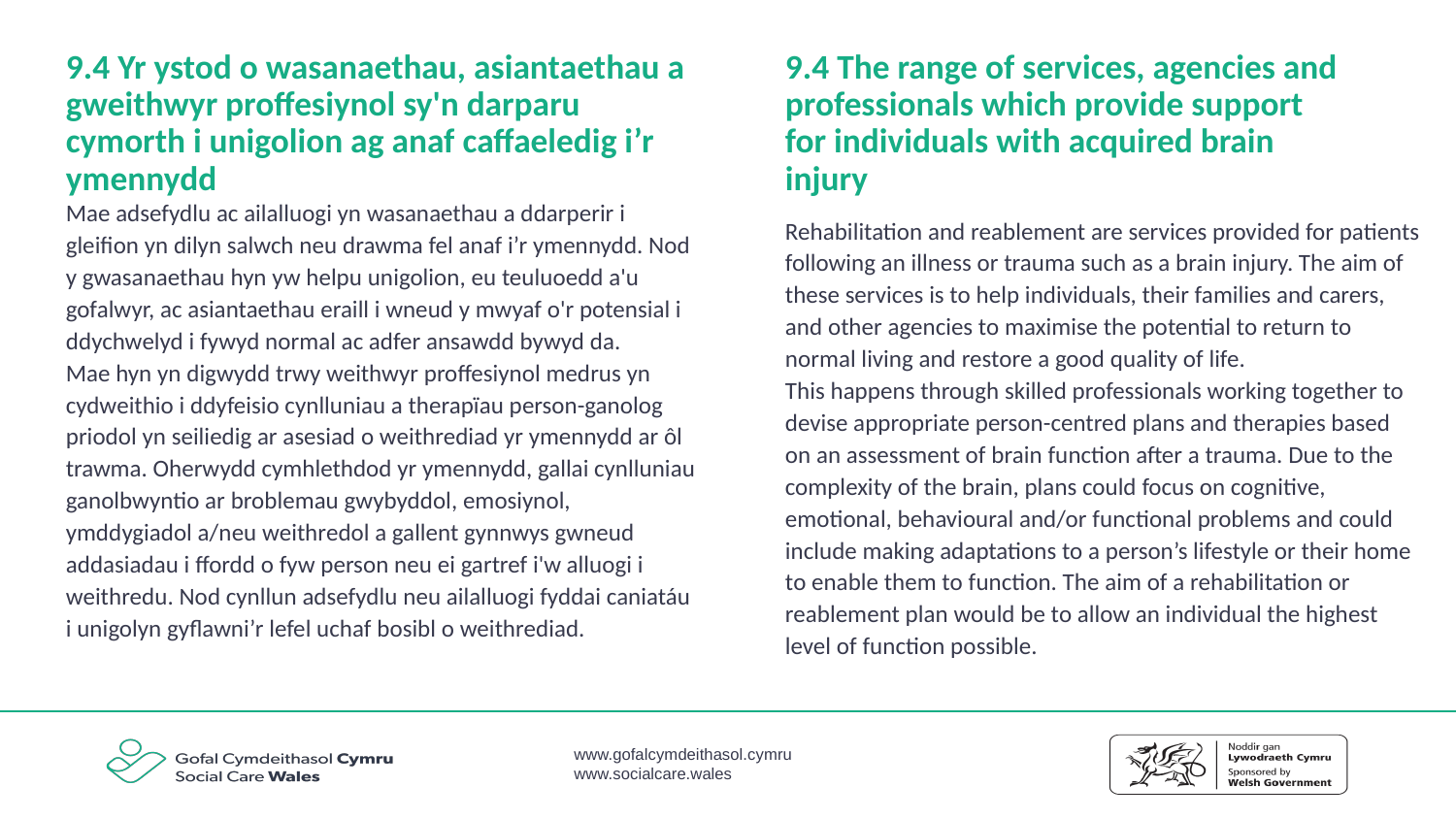

9.4 Yr ystod o wasanaethau, asiantaethau a gweithwyr proffesiynol sy'n darparu cymorth i unigolion ag anaf caffaeledig i’r ymennydd
9.4 The range of services, agencies and professionals which provide support for individuals with acquired brain injury

Mae adsefydlu ac ailalluogi yn wasanaethau a ddarperir i gleifion yn dilyn salwch neu drawma fel anaf i’r ymennydd. Nod y gwasanaethau hyn yw helpu unigolion, eu teuluoedd a'u gofalwyr, ac asiantaethau eraill i wneud y mwyaf o'r potensial i ddychwelyd i fywyd normal ac adfer ansawdd bywyd da.
Mae hyn yn digwydd trwy weithwyr proffesiynol medrus yn cydweithio i ddyfeisio cynlluniau a therapïau person-ganolog priodol yn seiliedig ar asesiad o weithrediad yr ymennydd ar ôl trawma. Oherwydd cymhlethdod yr ymennydd, gallai cynlluniau ganolbwyntio ar broblemau gwybyddol, emosiynol, ymddygiadol a/neu weithredol a gallent gynnwys gwneud addasiadau i ffordd o fyw person neu ei gartref i'w alluogi i weithredu. Nod cynllun adsefydlu neu ailalluogi fyddai caniatáu i unigolyn gyflawni’r lefel uchaf bosibl o weithrediad.

Rehabilitation and reablement are services provided for patients following an illness or trauma such as a brain injury. The aim of these services is to help individuals, their families and carers, and other agencies to maximise the potential to return to normal living and restore a good quality of life.
This happens through skilled professionals working together to devise appropriate person-centred plans and therapies based on an assessment of brain function after a trauma. Due to the complexity of the brain, plans could focus on cognitive, emotional, behavioural and/or functional problems and could include making adaptations to a person’s lifestyle or their home to enable them to function. The aim of a rehabilitation or reablement plan would be to allow an individual the highest level of function possible.